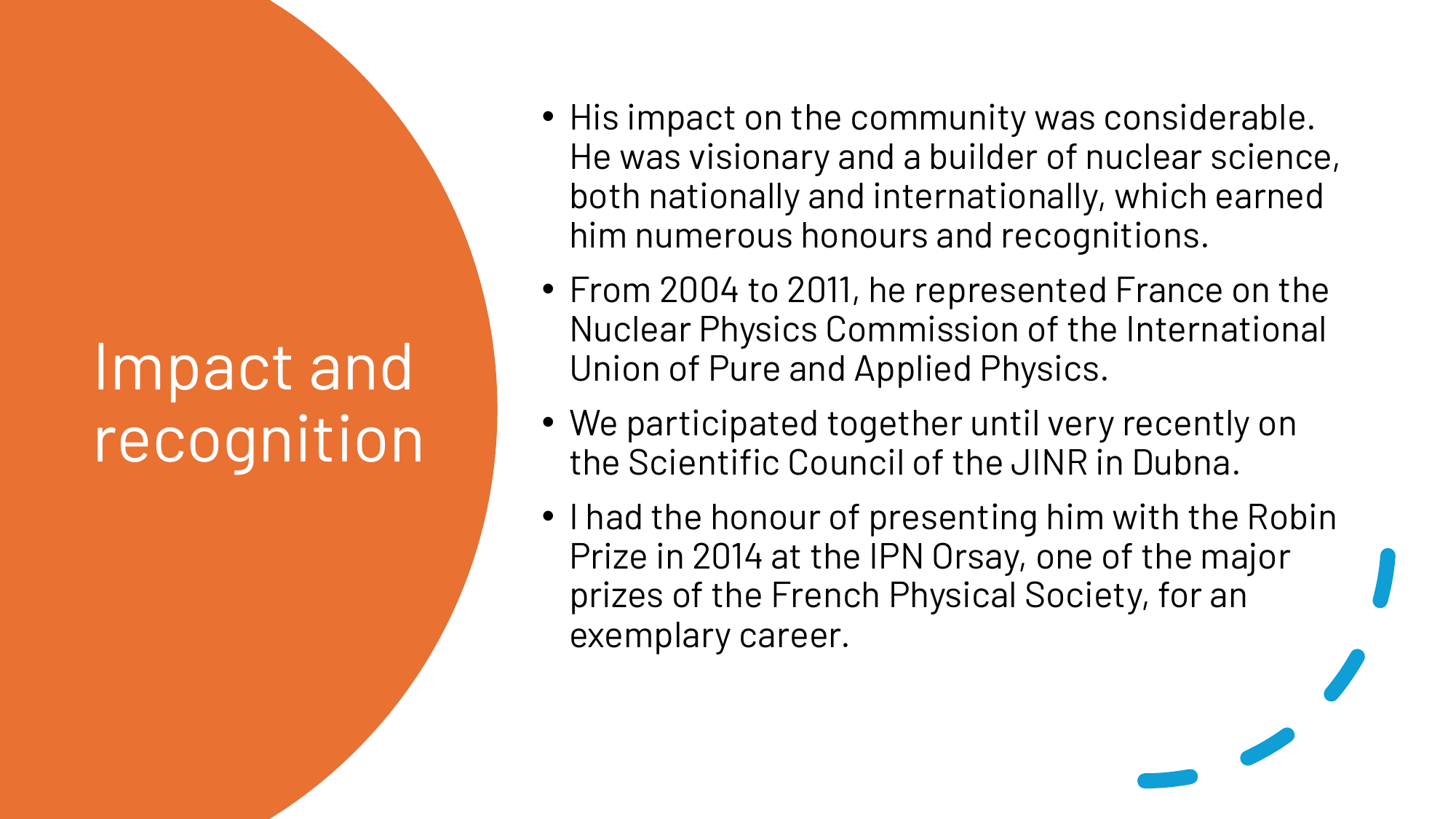

His impact on the community was considerable. He was visionary and a builder of nuclear science, both nationally and internationally, which earned him numerous honours and recognitions.
From 2004 to 2011, he represented France on the Nuclear Physics Commission of the International Union of Pure and Applied Physics.
We participated together until very recently on the Scientific Council of the JINR in Dubna.
I had the honour of presenting him with the Robin Prize in 2014 at the IPN Orsay, one of the major prizes of the French Physical Society, for an exemplary career.

# Impact and recognition